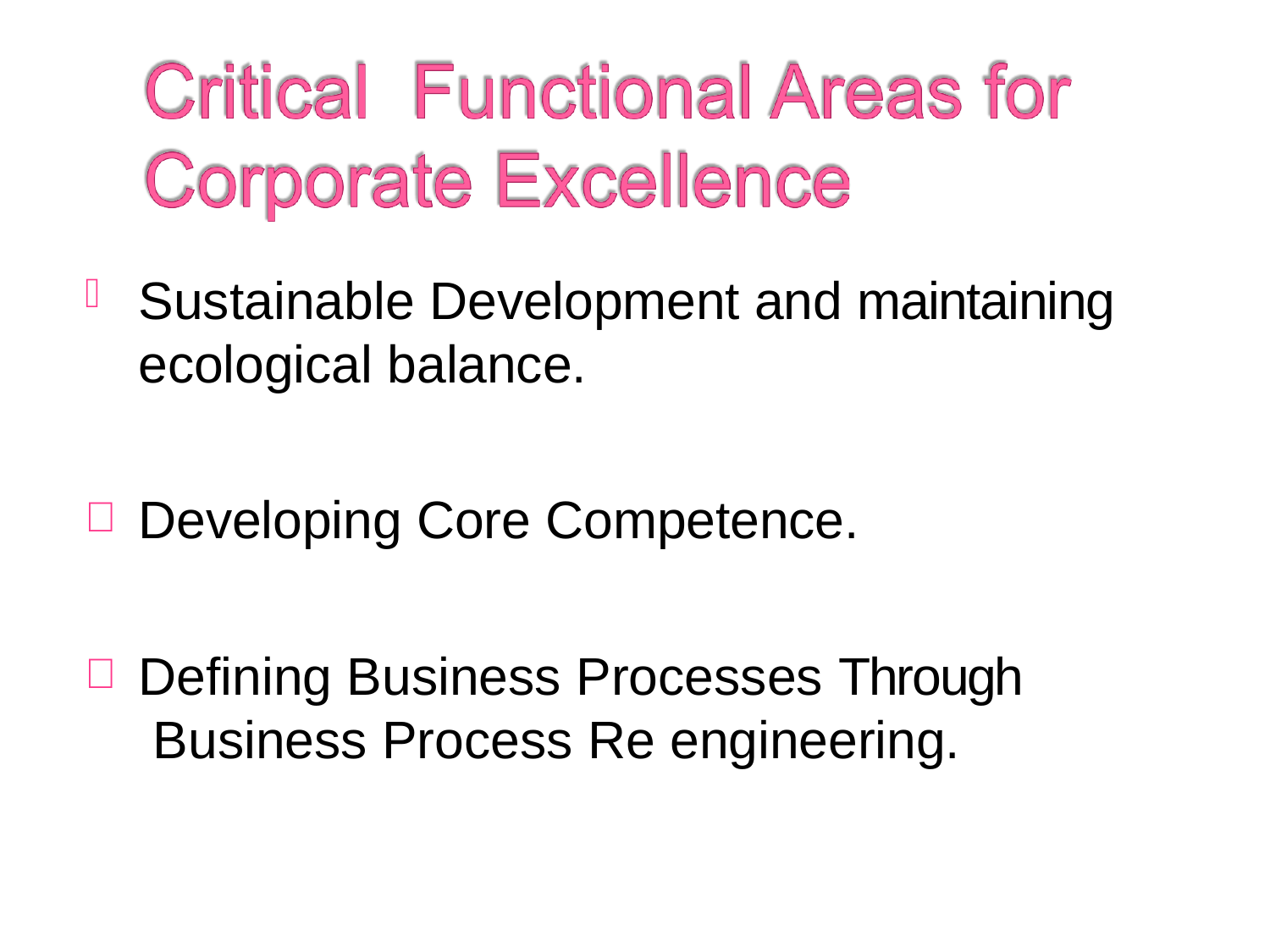

Sustainable Development and maintaining  ecological balance.

Developing Core Competence.

Defining Business Processes Through  Business Process Re engineering.